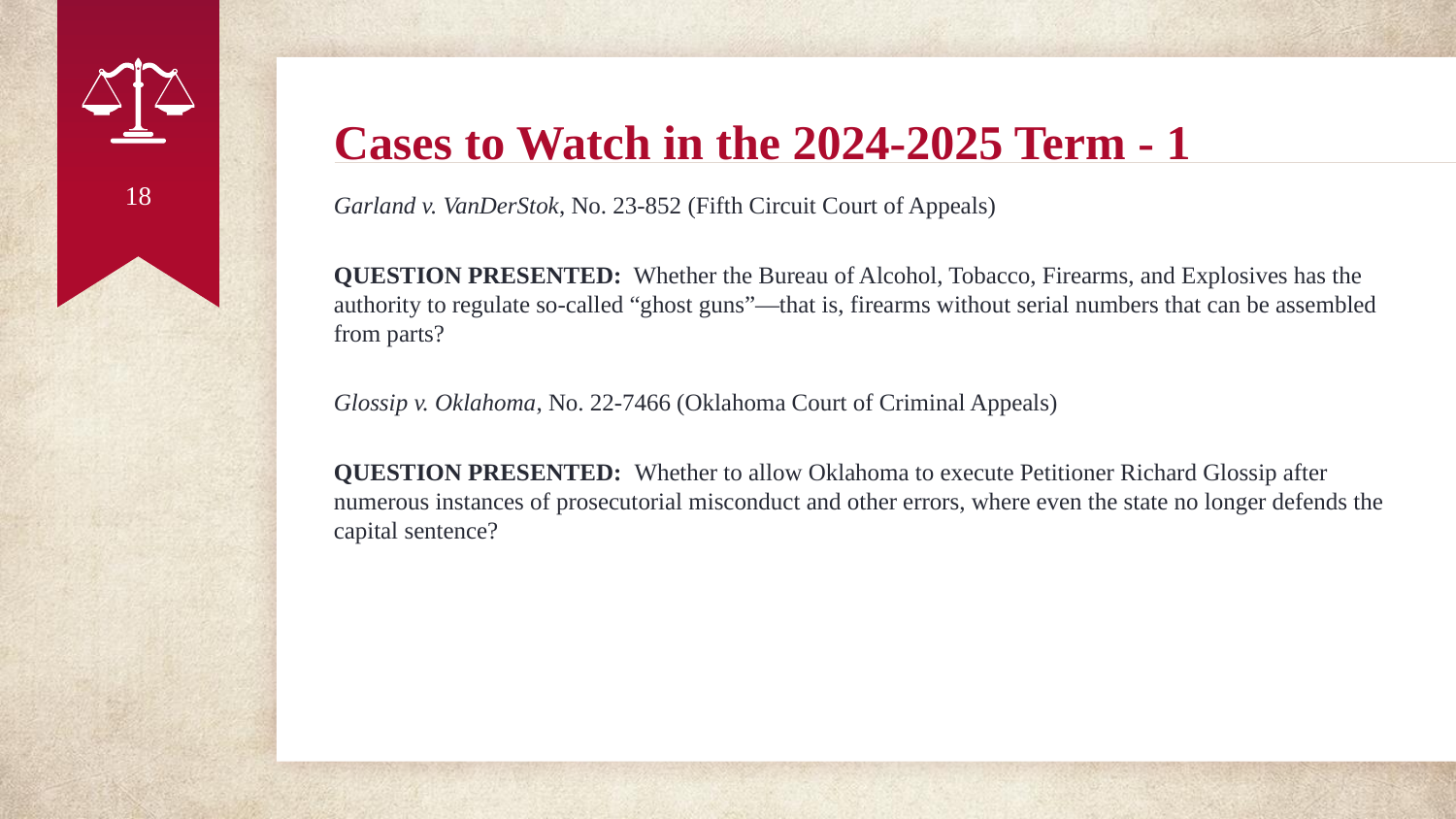

# Cases to Watch in the 2024-2025 Term - 1
18
Garland v. VanDerStok, No. 23-852 (Fifth Circuit Court of Appeals)
QUESTION PRESENTED:  Whether the Bureau of Alcohol, Tobacco, Firearms, and Explosives has the authority to regulate so-called “ghost guns”—that is, firearms without serial numbers that can be assembled from parts?
Glossip v. Oklahoma, No. 22-7466 (Oklahoma Court of Criminal Appeals)
QUESTION PRESENTED:  Whether to allow Oklahoma to execute Petitioner Richard Glossip after numerous instances of prosecutorial misconduct and other errors, where even the state no longer defends the capital sentence?